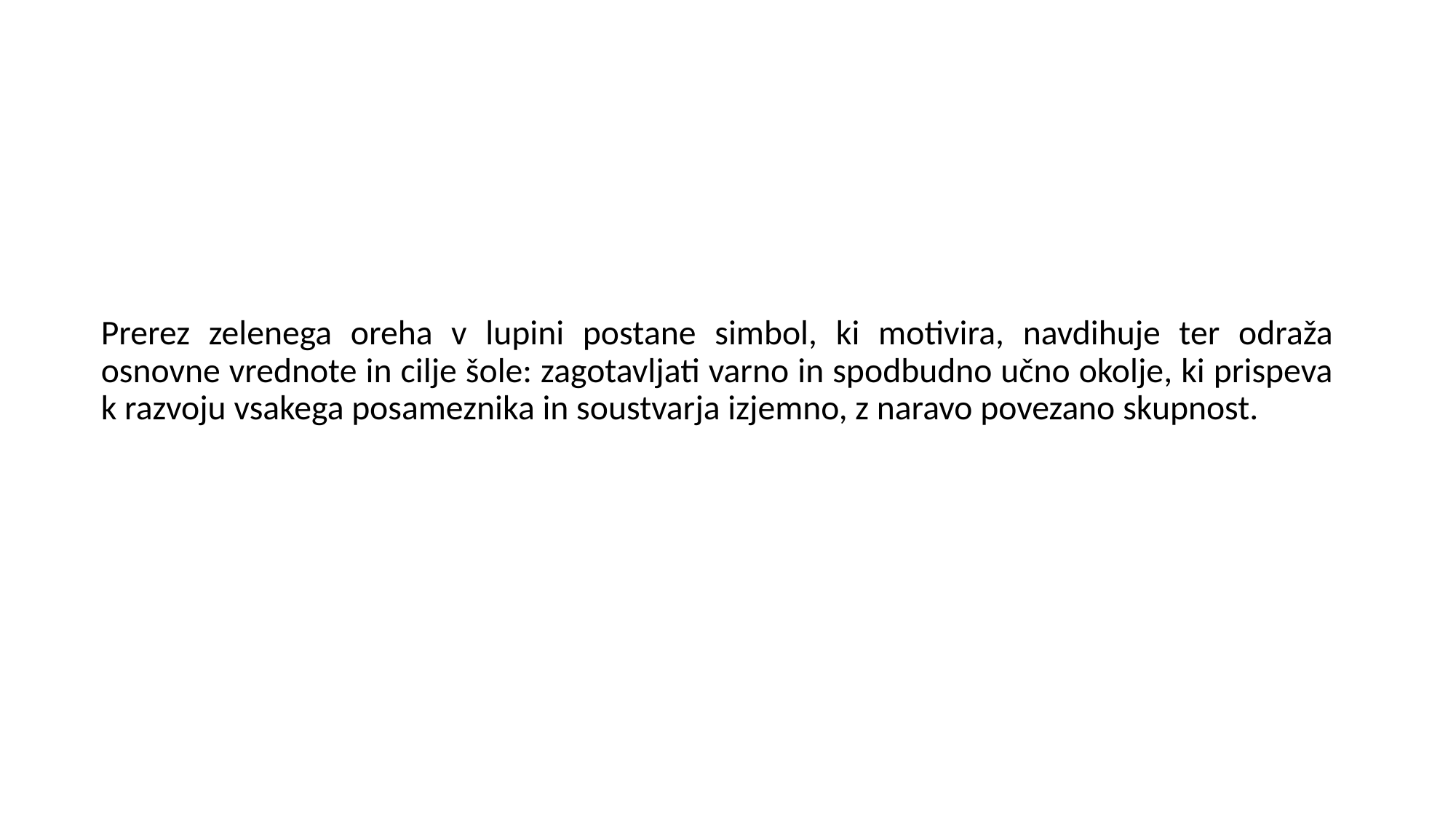

# Prerez zelenega oreha v lupini postane simbol, ki motivira, navdihuje ter odraža osnovne vrednote in cilje šole: zagotavljati varno in spodbudno učno okolje, ki prispeva k razvoju vsakega posameznika in soustvarja izjemno, z naravo povezano skupnost.